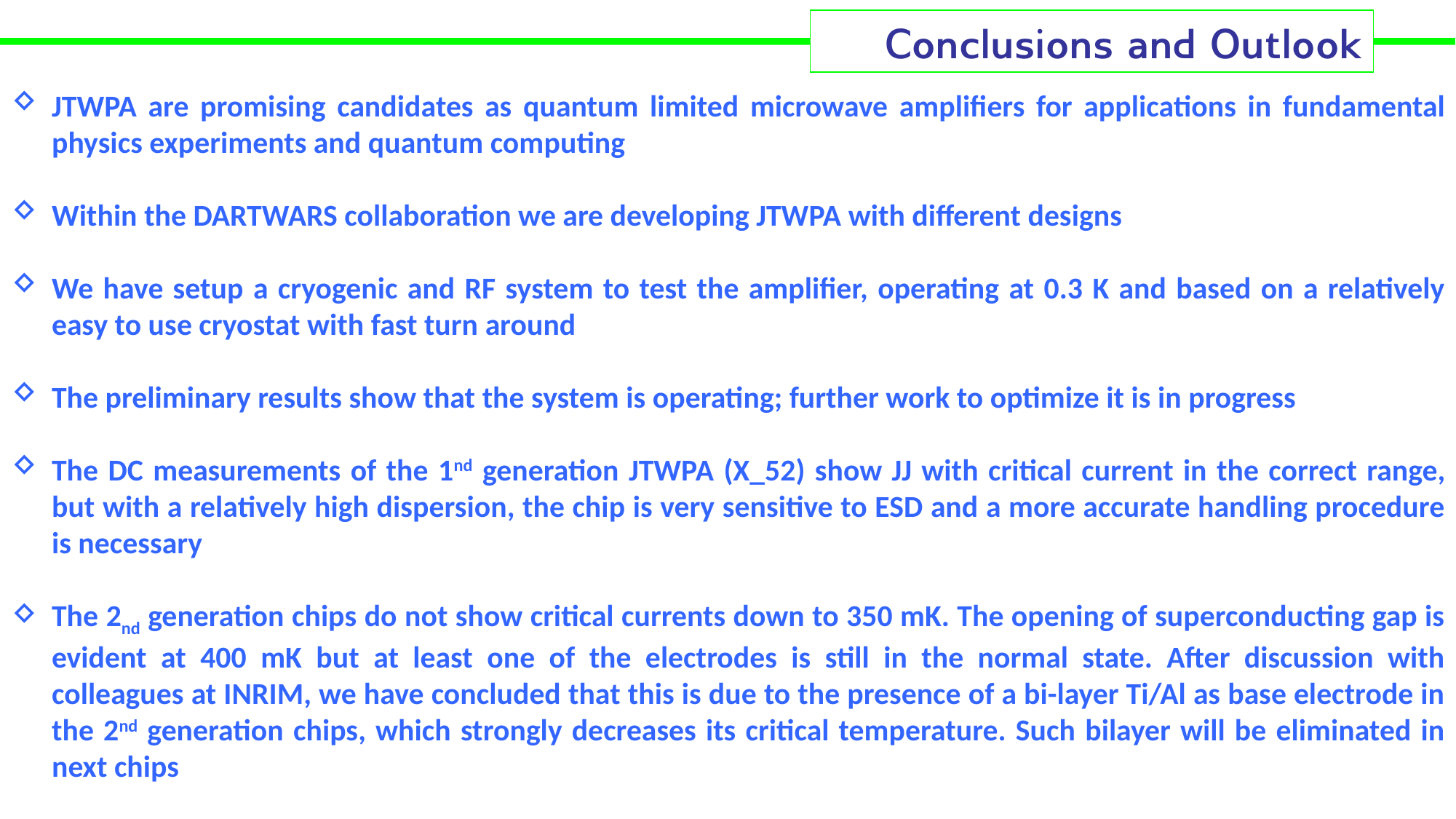

Conclusions and Outlook

JTWPA are promising candidates as quantum limited microwave amplifiers for applications in fundamental physics experiments and quantum computing

Within the DARTWARS collaboration we are developing JTWPA with different designs

We have setup a cryogenic and RF system to test the amplifier, operating at 0.3 K and based on a relatively easy to use cryostat with fast turn around

The preliminary results show that the system is operating; further work to optimize it is in progress

The DC measurements of the 1nd generation JTWPA (X_52) show JJ with critical current in the correct range, but with a relatively high dispersion, the chip is very sensitive to ESD and a more accurate handling procedure is necessary

The 2nd generation chips do not show critical currents down to 350 mK. The opening of superconducting gap is evident at 400 mK but at least one of the electrodes is still in the normal state. After discussion with colleagues at INRIM, we have concluded that this is due to the presence of a bi-layer Ti/Al as base electrode in the 2nd generation chips, which strongly decreases its critical temperature. Such bilayer will be eliminated in next chips